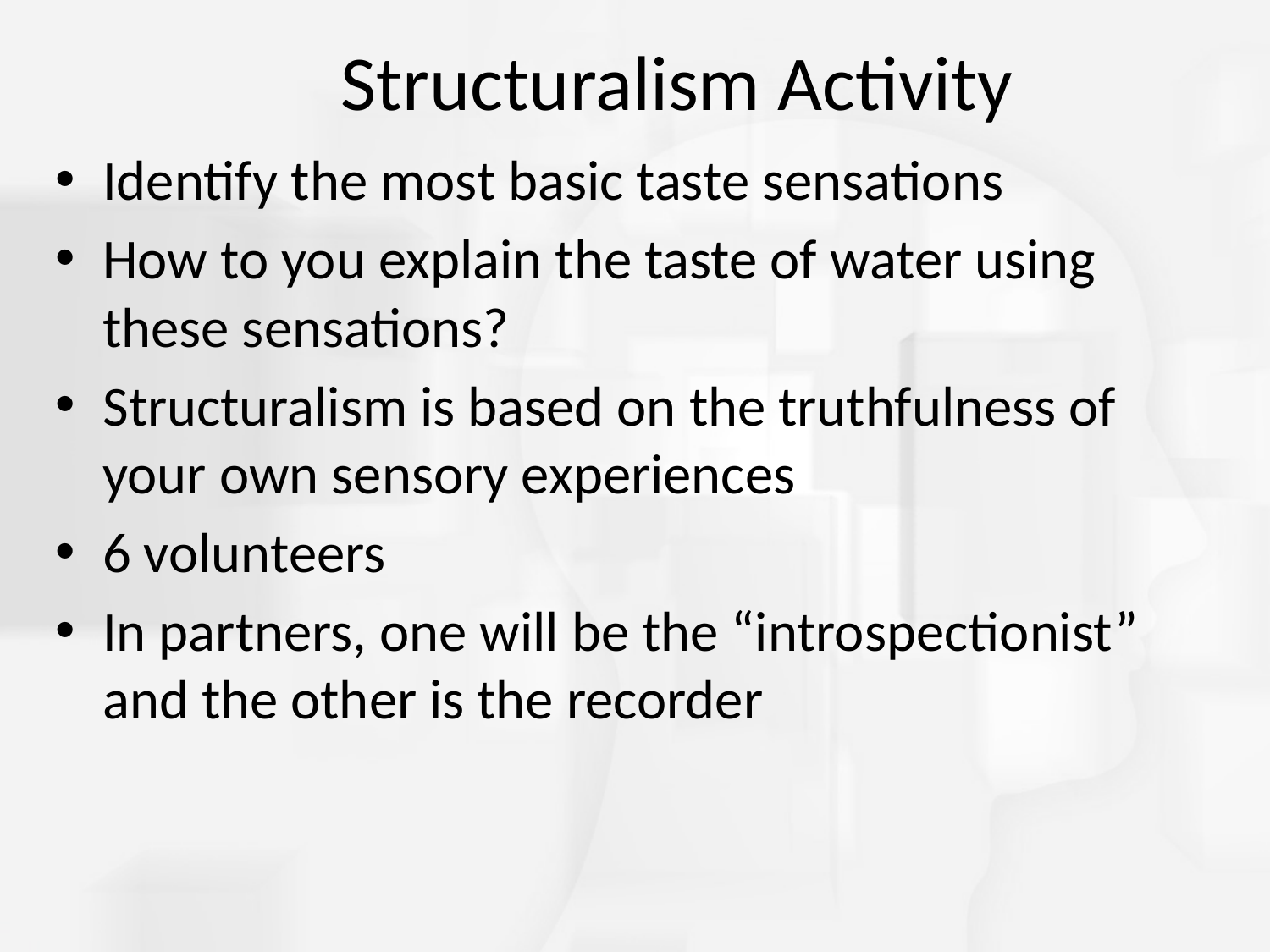

# Structuralism Activity
Identify the most basic taste sensations
How to you explain the taste of water using these sensations?
Structuralism is based on the truthfulness of your own sensory experiences
6 volunteers
In partners, one will be the “introspectionist” and the other is the recorder